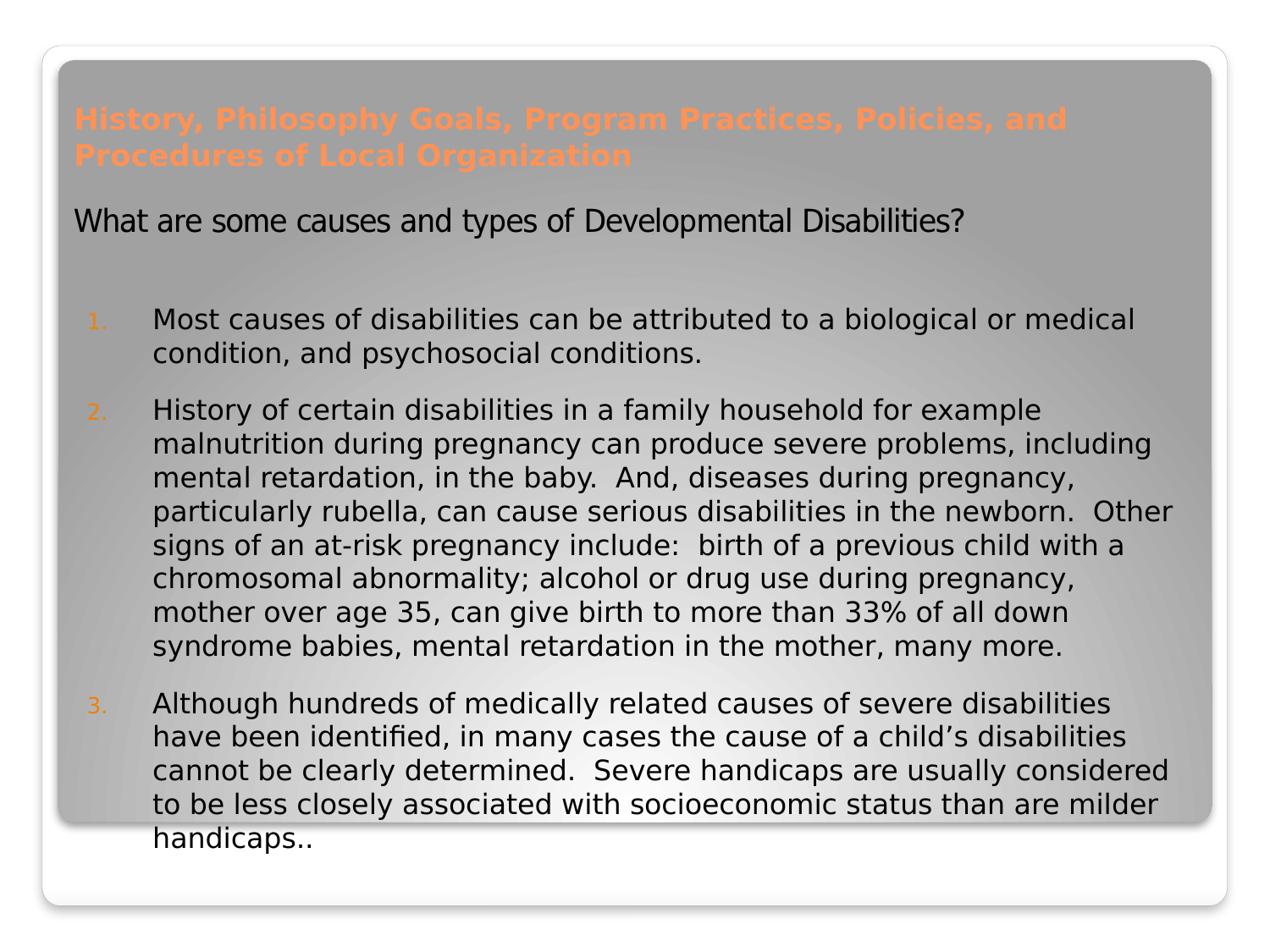

# History, Philosophy Goals, Program Practices, Policies, and Procedures of Local Organization
What are some causes and types of Developmental Disabilities?
Most causes of disabilities can be attributed to a biological or medical condition, and psychosocial conditions.
History of certain disabilities in a family household for example malnutrition during pregnancy can produce severe problems, including mental retardation, in the baby.  And, diseases during pregnancy, particularly rubella, can cause serious disabilities in the newborn.  Other signs of an at-risk pregnancy include:  birth of a previous child with a chromosomal abnormality; alcohol or drug use during pregnancy, mother over age 35, can give birth to more than 33% of all down syndrome babies, mental retardation in the mother, many more.
Although hundreds of medically related causes of severe disabilities have been identified, in many cases the cause of a child’s disabilities cannot be clearly determined.  Severe handicaps are usually considered to be less closely associated with socioeconomic status than are milder handicaps..